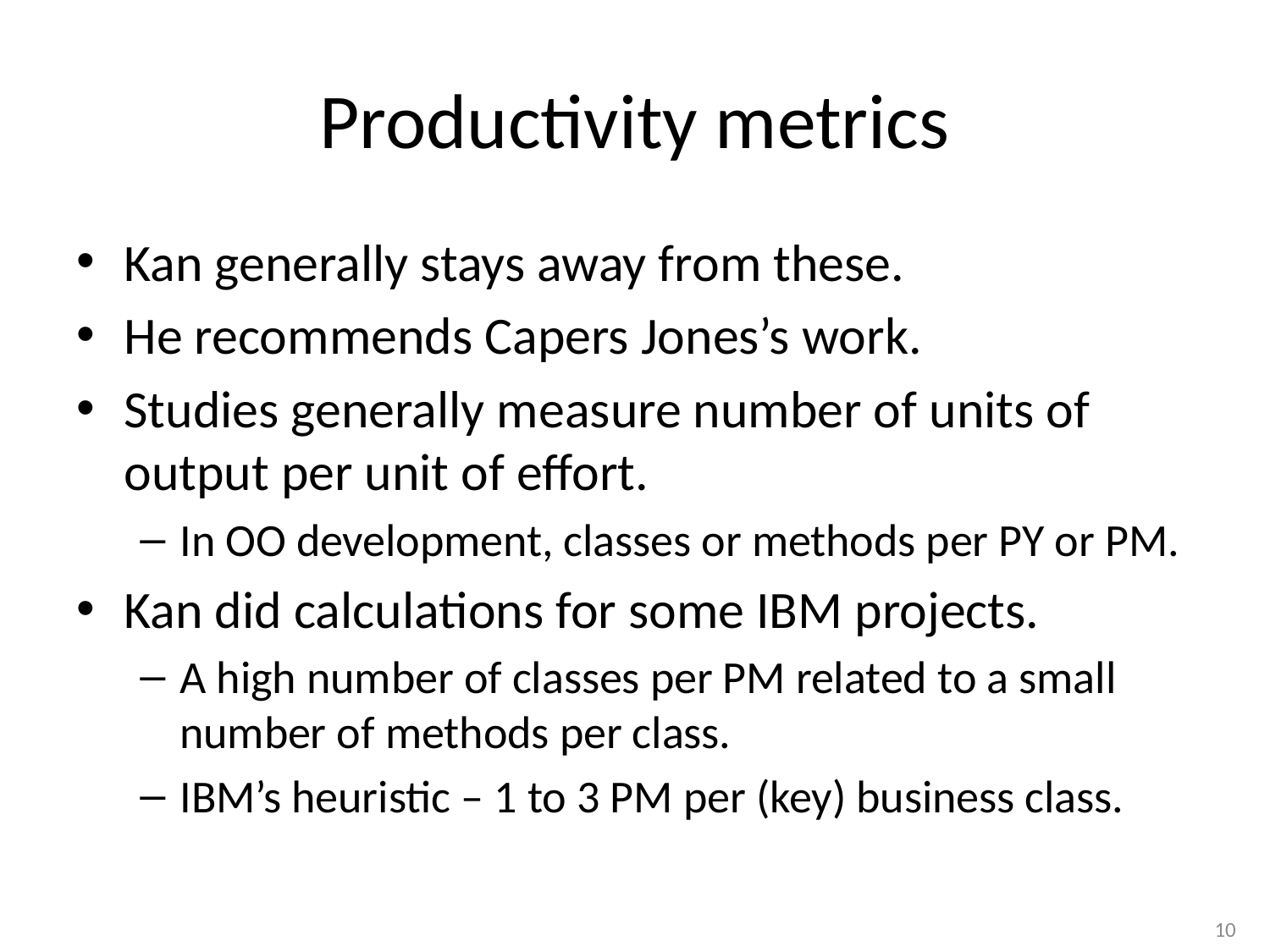

# Productivity metrics
Kan generally stays away from these.
He recommends Capers Jones’s work.
Studies generally measure number of units of output per unit of effort.
In OO development, classes or methods per PY or PM.
Kan did calculations for some IBM projects.
A high number of classes per PM related to a small number of methods per class.
IBM’s heuristic – 1 to 3 PM per (key) business class.